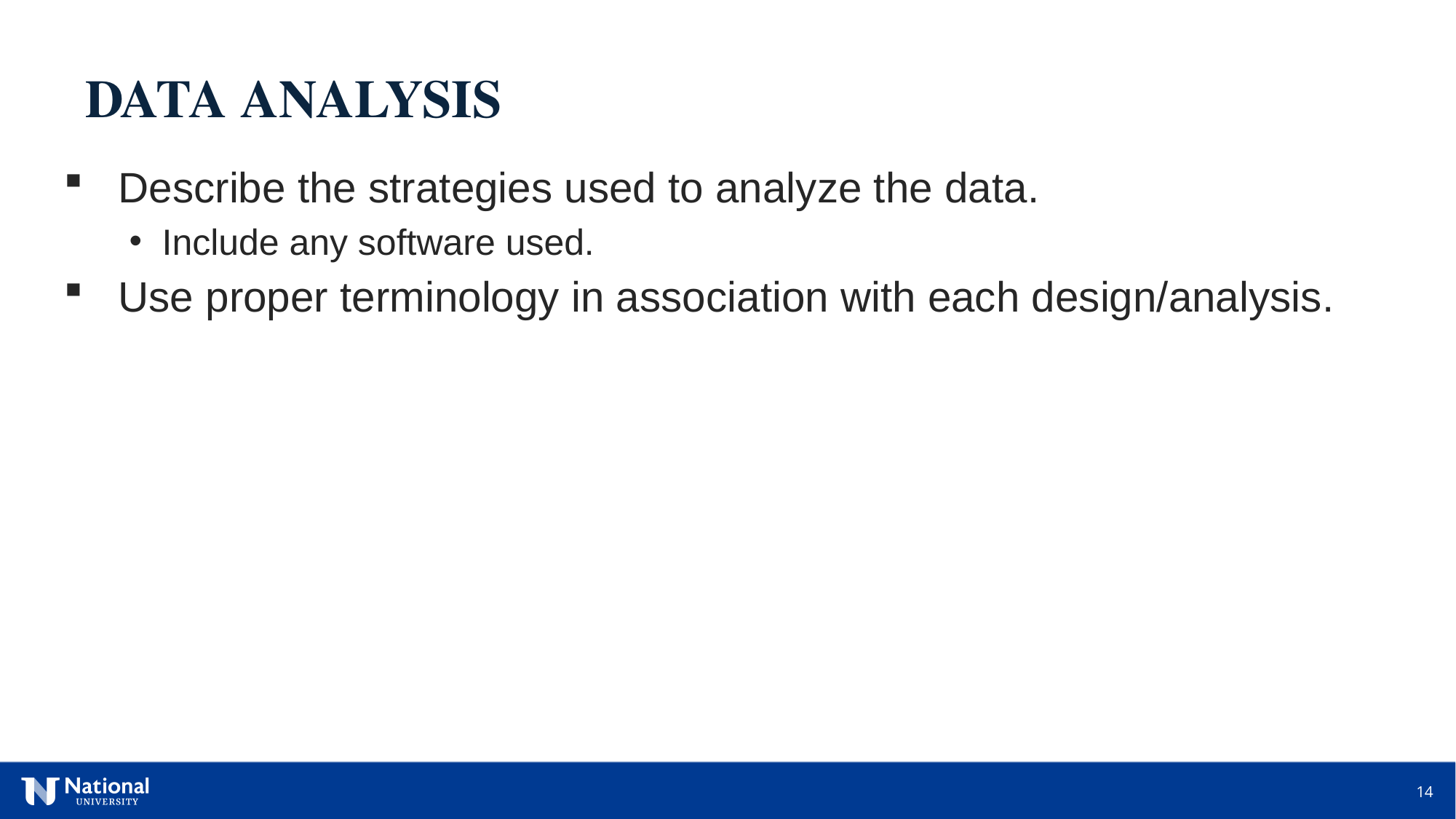

DATA ANALYSIS
Describe the strategies used to analyze the data.
Include any software used.
Use proper terminology in association with each design/analysis.